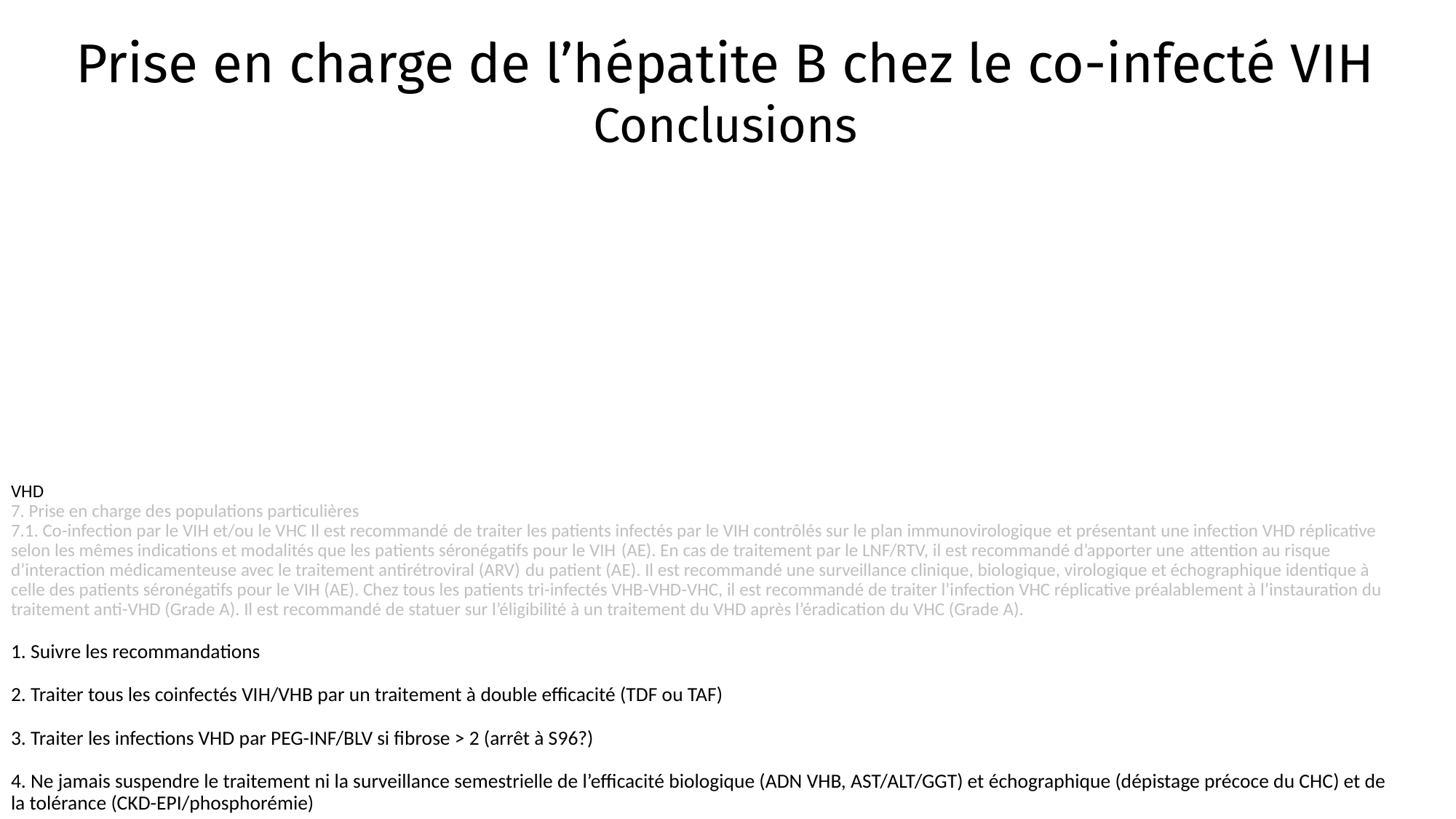

Prise en charge de l’hépatite B chez le co-infecté VIH
Conclusions
# VHD 7. Prise en charge des populations particulières 7.1. Co-infection par le VIH et/ou le VHC Il est recommandé de traiter les patients infectés par le VIH contrôlés sur le plan immunovirologique et présentant une infection VHD réplicative selon les mêmes indications et modalités que les patients séronégatifs pour le VIH (AE). En cas de traitement par le LNF/RTV, il est recommandé d’apporter une attention au risque d’interaction médicamenteuse avec le traitement antirétroviral (ARV) du patient (AE). Il est recommandé une surveillance clinique, biologique, virologique et échographique identique à celle des patients séronégatifs pour le VIH (AE). Chez tous les patients tri-infectés VHB-VHD-VHC, il est recommandé de traiter l’infection VHC réplicative préalablement à l’instauration du traitement anti-VHD (Grade A). Il est recommandé de statuer sur l’éligibilité à un traitement du VHD après l’éradication du VHC (Grade A). 1. Suivre les recommandations 2. Traiter tous les coinfectés VIH/VHB par un traitement à double efficacité (TDF ou TAF) 3. Traiter les infections VHD par PEG-INF/BLV si fibrose > 2 (arrêt à S96?) 4. Ne jamais suspendre le traitement ni la surveillance semestrielle de l’efficacité biologique (ADN VHB, AST/ALT/GGT) et échographique (dépistage précoce du CHC) et de la tolérance (CKD-EPI/phosphorémie)